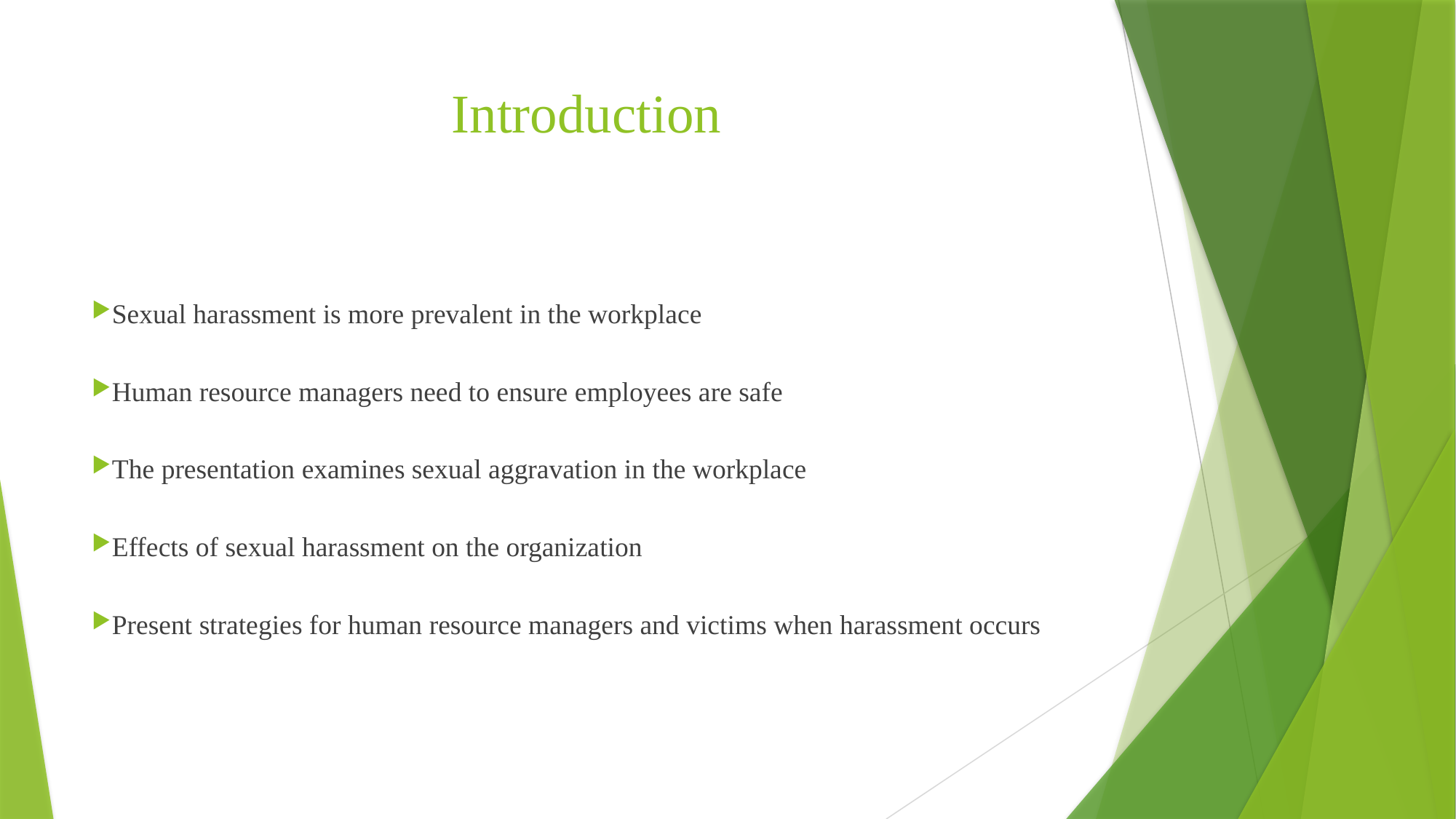

# Introduction
Sexual harassment is more prevalent in the workplace
Human resource managers need to ensure employees are safe
The presentation examines sexual aggravation in the workplace
Effects of sexual harassment on the organization
Present strategies for human resource managers and victims when harassment occurs